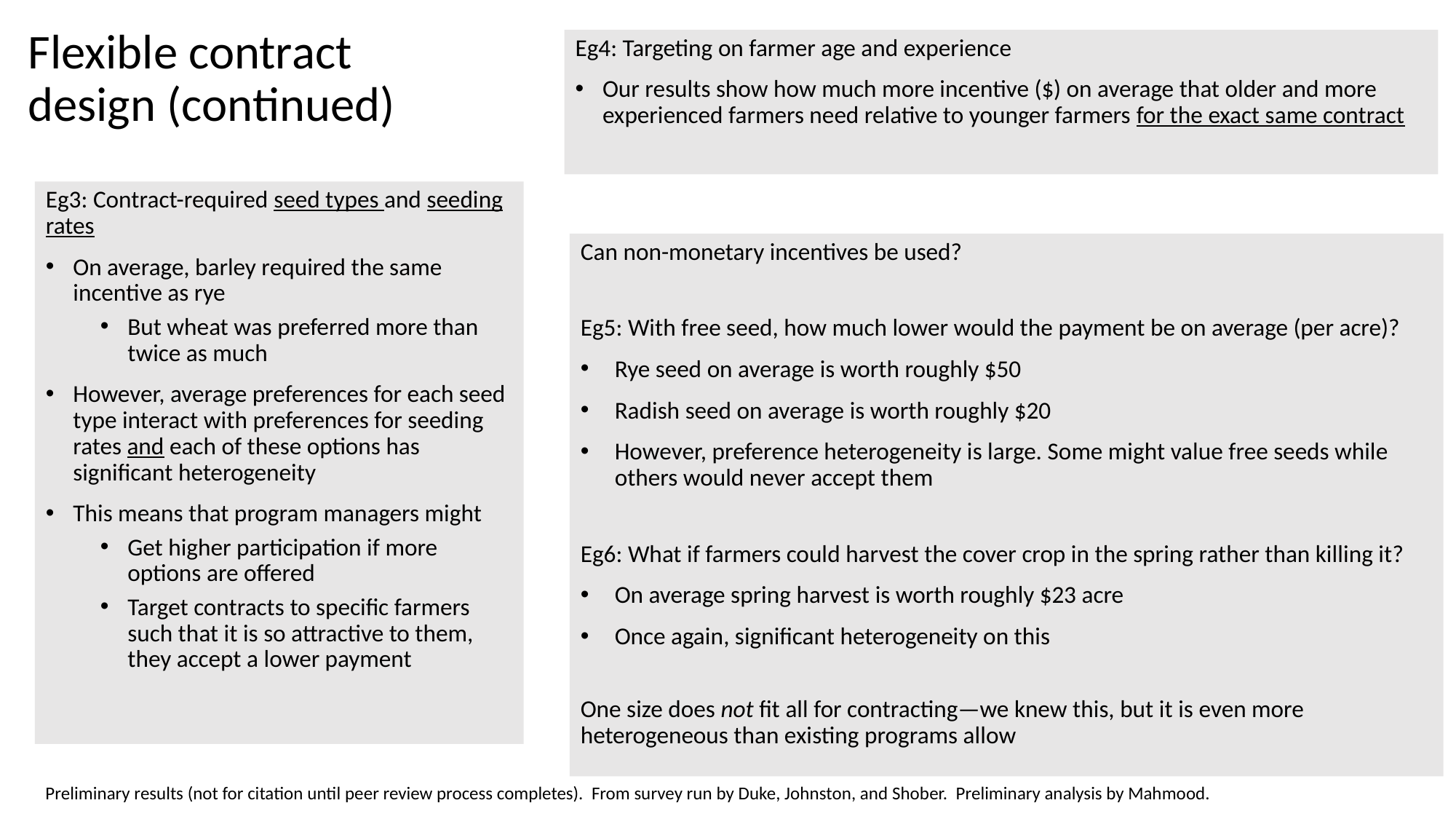

# Flexible contract design (continued)
Eg4: Targeting on farmer age and experience
Our results show how much more incentive ($) on average that older and more experienced farmers need relative to younger farmers for the exact same contract
Eg3: Contract-required seed types and seeding rates
On average, barley required the same incentive as rye
But wheat was preferred more than twice as much
However, average preferences for each seed type interact with preferences for seeding rates and each of these options has significant heterogeneity
This means that program managers might
Get higher participation if more options are offered
Target contracts to specific farmers such that it is so attractive to them, they accept a lower payment
Can non-monetary incentives be used?

Eg5: With free seed, how much lower would the payment be on average (per acre)?
Rye seed on average is worth roughly $50
Radish seed on average is worth roughly $20
However, preference heterogeneity is large. Some might value free seeds while others would never accept them

Eg6: What if farmers could harvest the cover crop in the spring rather than killing it?
On average spring harvest is worth roughly $23 acre
Once again, significant heterogeneity on this

One size does not fit all for contracting—we knew this, but it is even more heterogeneous than existing programs allow
Preliminary results (not for citation until peer review process completes).  From survey run by Duke, Johnston, and Shober.  Preliminary analysis by Mahmood.